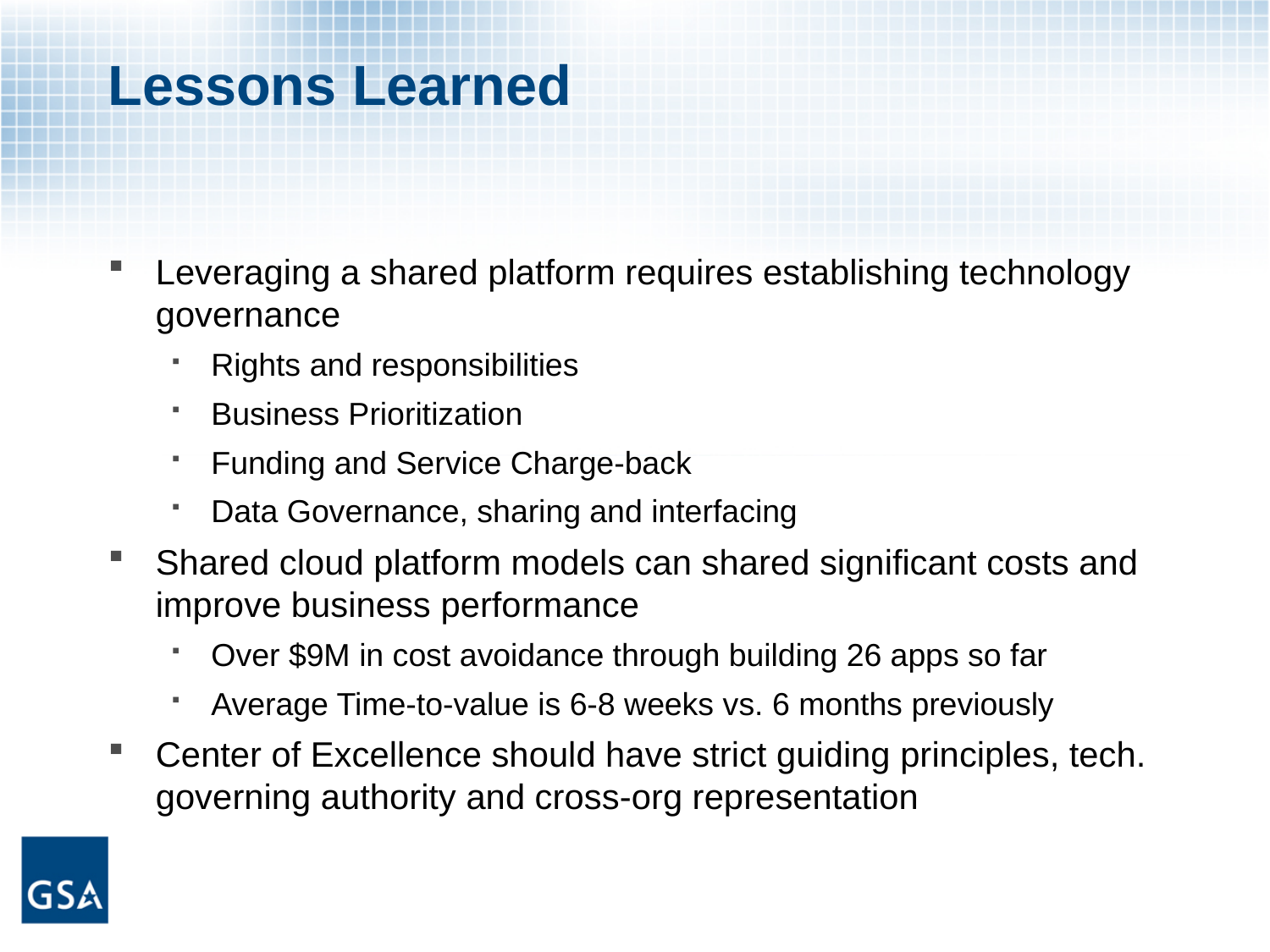

# Lessons Learned
Leveraging a shared platform requires establishing technology governance
Rights and responsibilities
Business Prioritization
Funding and Service Charge-back
Data Governance, sharing and interfacing
Shared cloud platform models can shared significant costs and improve business performance
Over $9M in cost avoidance through building 26 apps so far
Average Time-to-value is 6-8 weeks vs. 6 months previously
Center of Excellence should have strict guiding principles, tech. governing authority and cross-org representation